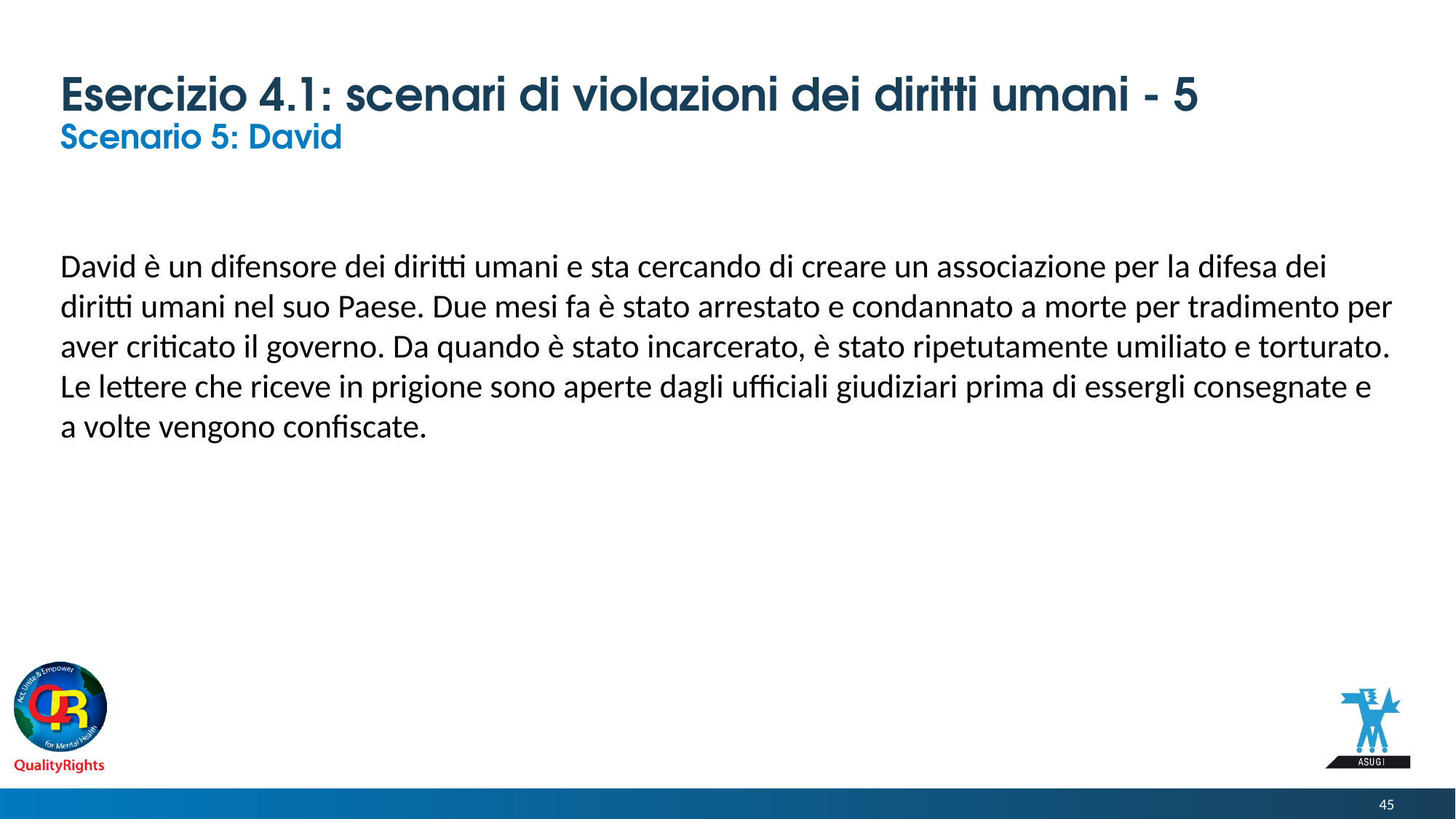

# Esercizio 4.1: scenari di violazioni dei diritti umani - 5
Scenario 5: David

David è un difensore dei diritti umani e sta cercando di creare un associazione per la difesa dei diritti umani nel suo Paese. Due mesi fa è stato arrestato e condannato a morte per tradimento per aver criticato il governo. Da quando è stato incarcerato, è stato ripetutamente umiliato e torturato. Le lettere che riceve in prigione sono aperte dagli ufficiali giudiziari prima di essergli consegnate e a volte vengono confiscate.
45